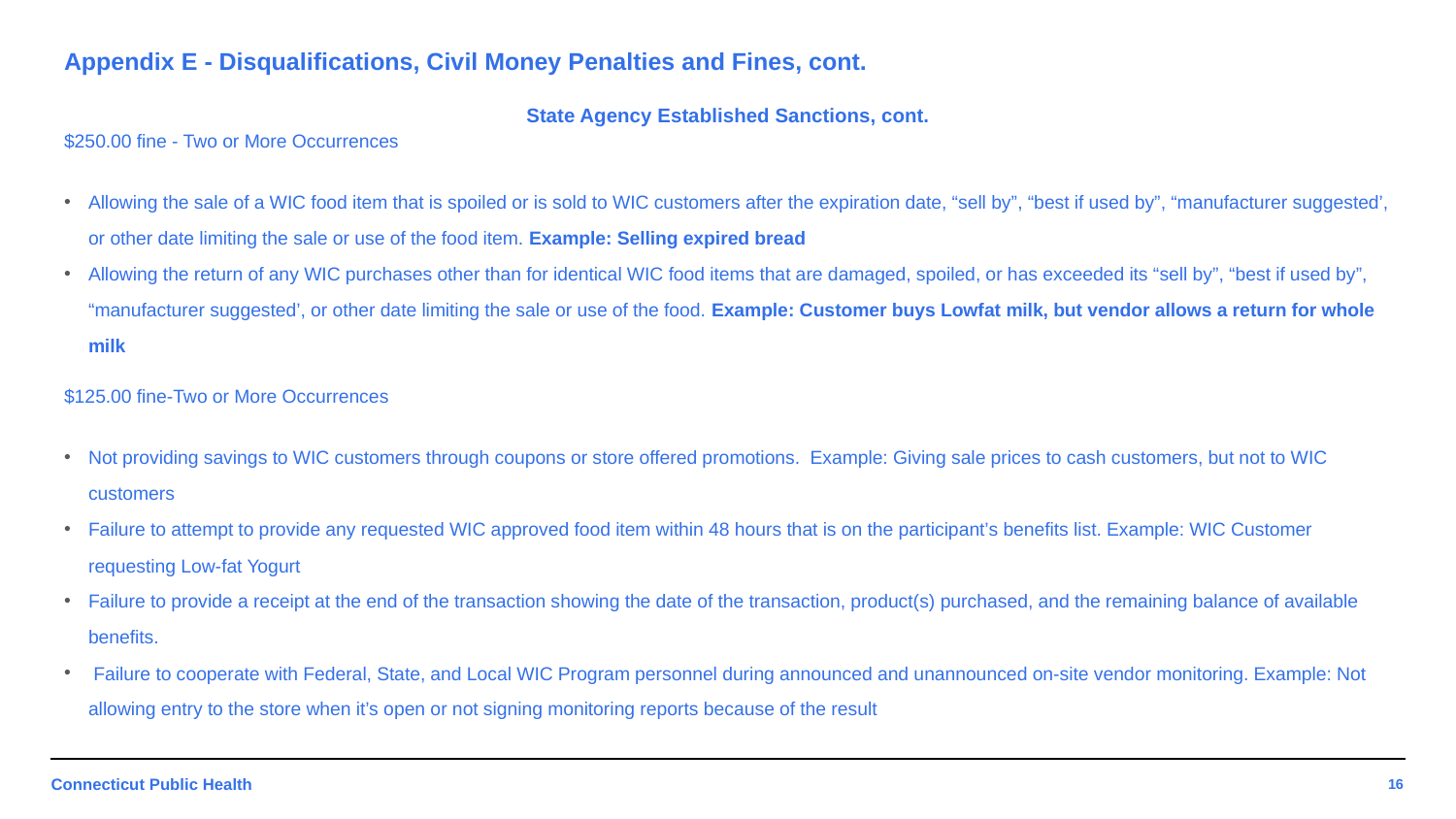

# Appendix E - Disqualifications, Civil Money Penalties and Fines, cont.
State Agency Established Sanctions, cont.
$250.00 fine - Two or More Occurrences

Allowing the sale of a WIC food item that is spoiled or is sold to WIC customers after the expiration date, “sell by”, “best if used by”, “manufacturer suggested’, or other date limiting the sale or use of the food item. Example: Selling expired bread
Allowing the return of any WIC purchases other than for identical WIC food items that are damaged, spoiled, or has exceeded its “sell by”, “best if used by”, “manufacturer suggested’, or other date limiting the sale or use of the food. Example: Customer buys Lowfat milk, but vendor allows a return for whole milk

$125.00 fine-Two or More Occurrences

Not providing savings to WIC customers through coupons or store offered promotions.  Example: Giving sale prices to cash customers, but not to WIC customers
Failure to attempt to provide any requested WIC approved food item within 48 hours that is on the participant’s benefits list. Example: WIC Customer requesting Low-fat Yogurt
Failure to provide a receipt at the end of the transaction showing the date of the transaction, product(s) purchased, and the remaining balance of available benefits.
 Failure to cooperate with Federal, State, and Local WIC Program personnel during announced and unannounced on-site vendor monitoring. Example: Not allowing entry to the store when it’s open or not signing monitoring reports because of the result